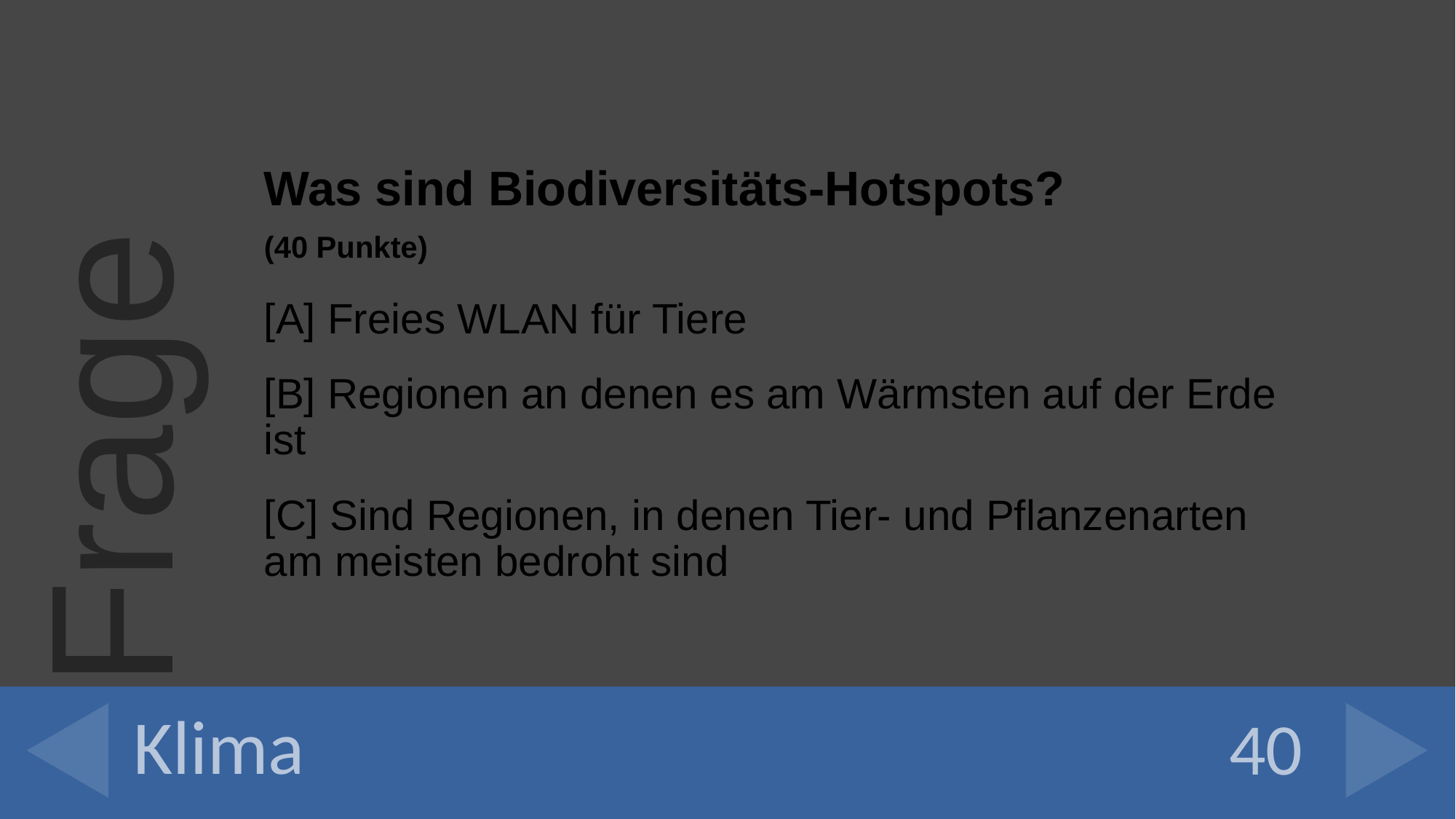

Was sind Biodiversitäts-Hotspots?
(40 Punkte)

[A] Freies WLAN für Tiere

[B] Regionen an denen es am Wärmsten auf der Erde ist

[C] Sind Regionen, in denen Tier- und Pflanzenarten am meisten bedroht sind

# Klima
40